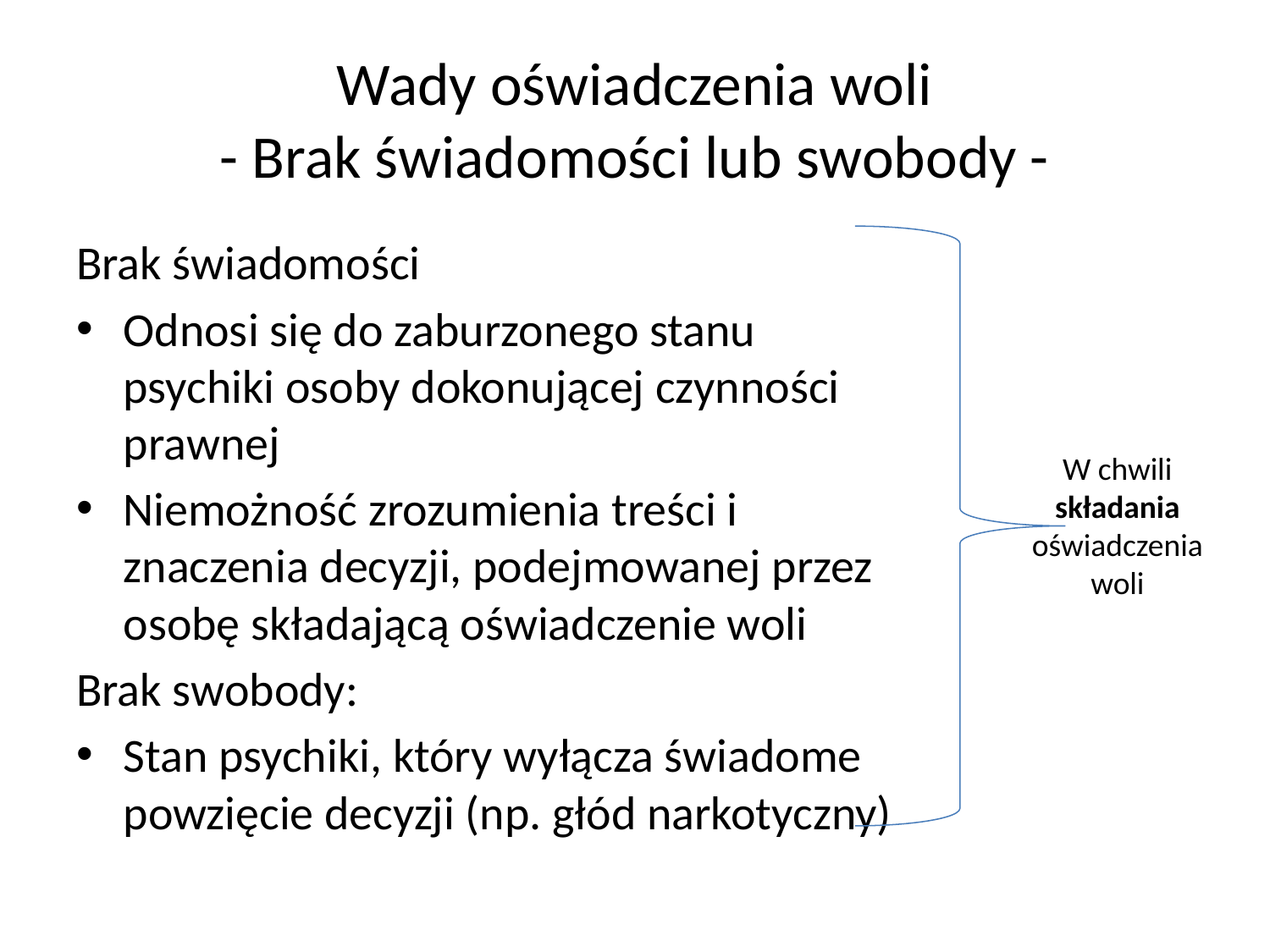

# Wady oświadczenia woli - Brak świadomości lub swobody -
Brak świadomości
Odnosi się do zaburzonego stanu psychiki osoby dokonującej czynności prawnej
Niemożność zrozumienia treści i znaczenia decyzji, podejmowanej przez osobę składającą oświadczenie woli
Brak swobody:
Stan psychiki, który wyłącza świadome powzięcie decyzji (np. głód narkotyczny)

W chwili składania oświadczenia woli